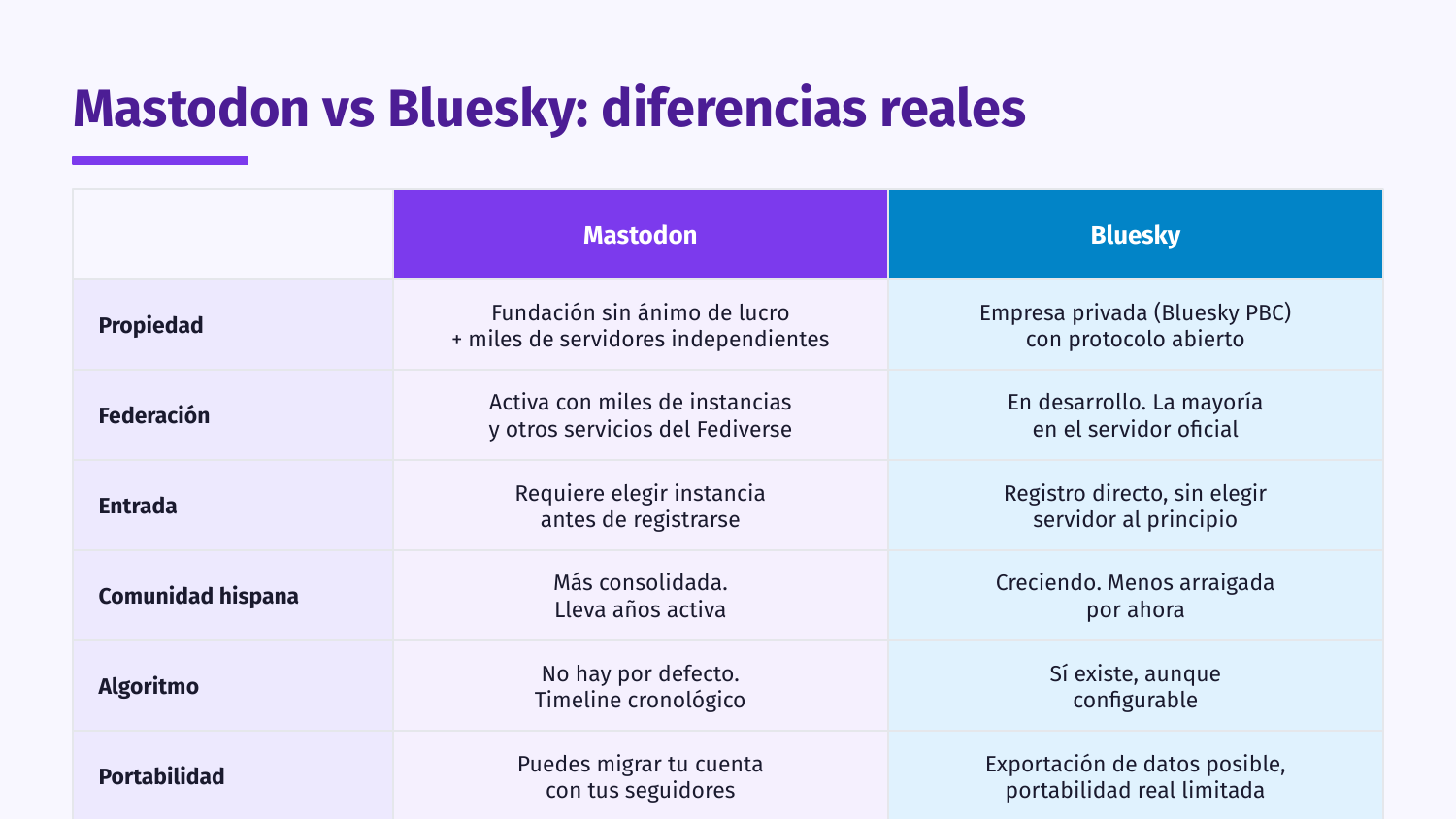

Mastodon vs Bluesky: diferencias reales

Mastodon
Bluesky

Propiedad
Fundación sin ánimo de lucro
+ miles de servidores independientes
Empresa privada (Bluesky PBC)
con protocolo abierto

Federación
Activa con miles de instancias
y otros servicios del Fediverse
En desarrollo. La mayoría
en el servidor oficial

Entrada
Requiere elegir instancia
antes de registrarse
Registro directo, sin elegir
servidor al principio

Comunidad hispana
Más consolidada.
Lleva años activa
Creciendo. Menos arraigada
por ahora

Algoritmo
No hay por defecto.
Timeline cronológico
Sí existe, aunque
configurable

Portabilidad
Puedes migrar tu cuenta
con tus seguidores
Exportación de datos posible,
portabilidad real limitada